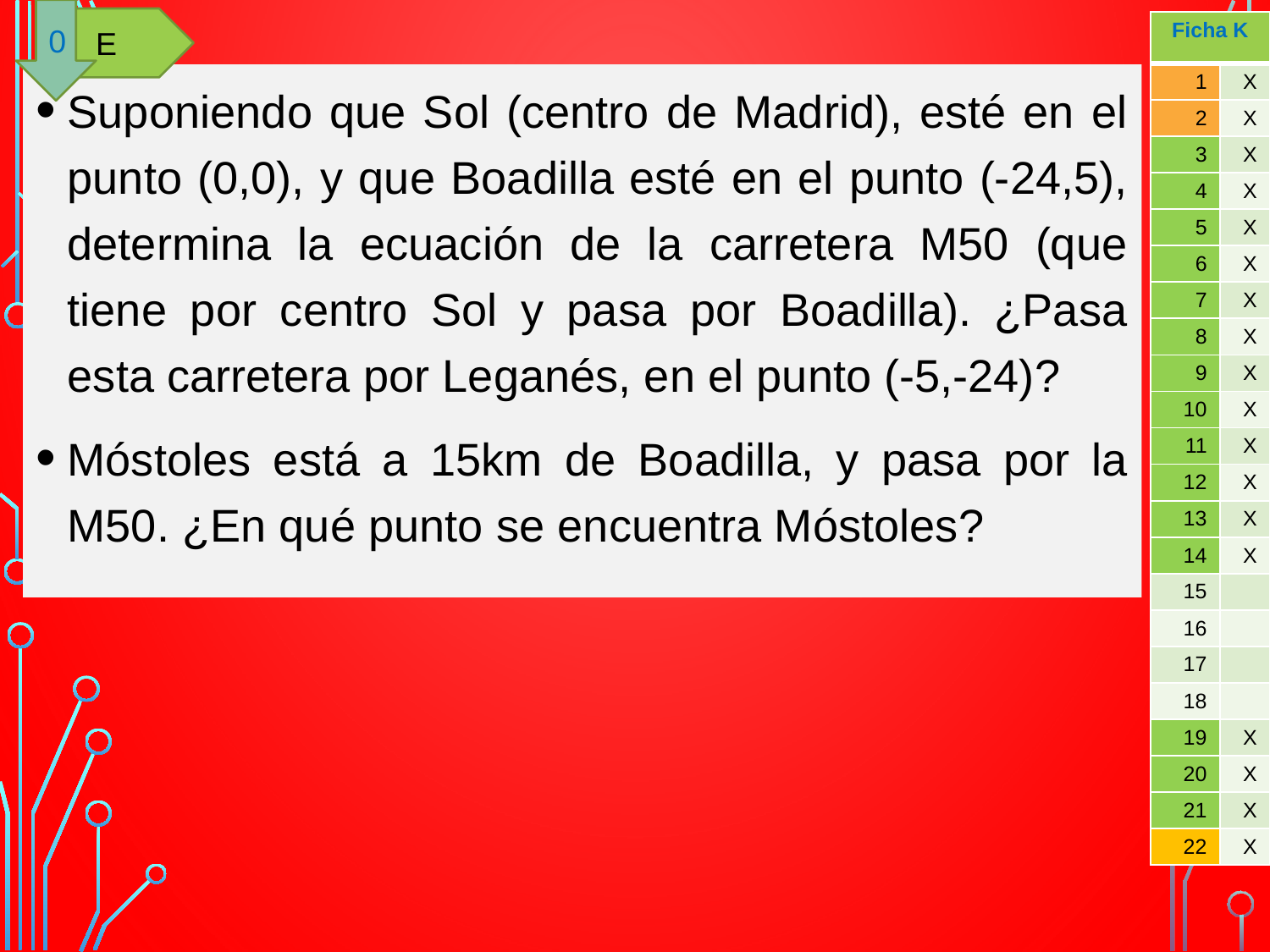

0
E
| Ficha K |  |
| --- | --- |
| 1 | X |
| 2 | X |
| 3 | X |
| 4 | X |
| 5 | X |
| 6 | X |
| 7 | X |
| 8 | X |
| 9 | X |
| 10 | X |
| 11 | X |
| 12 | X |
| 13 | X |
| 14 | X |
| 15 |  |
| 16 |  |
| 17 |  |
| 18 |  |
| 19 | X |
| 20 | X |
| 21 | X |
| 22 | X |
Suponiendo que Sol (centro de Madrid), esté en el punto (0,0), y que Boadilla esté en el punto (-24,5), determina la ecuación de la carretera M50 (que tiene por centro Sol y pasa por Boadilla). ¿Pasa esta carretera por Leganés, en el punto (-5,-24)?
Móstoles está a 15km de Boadilla, y pasa por la M50. ¿En qué punto se encuentra Móstoles?